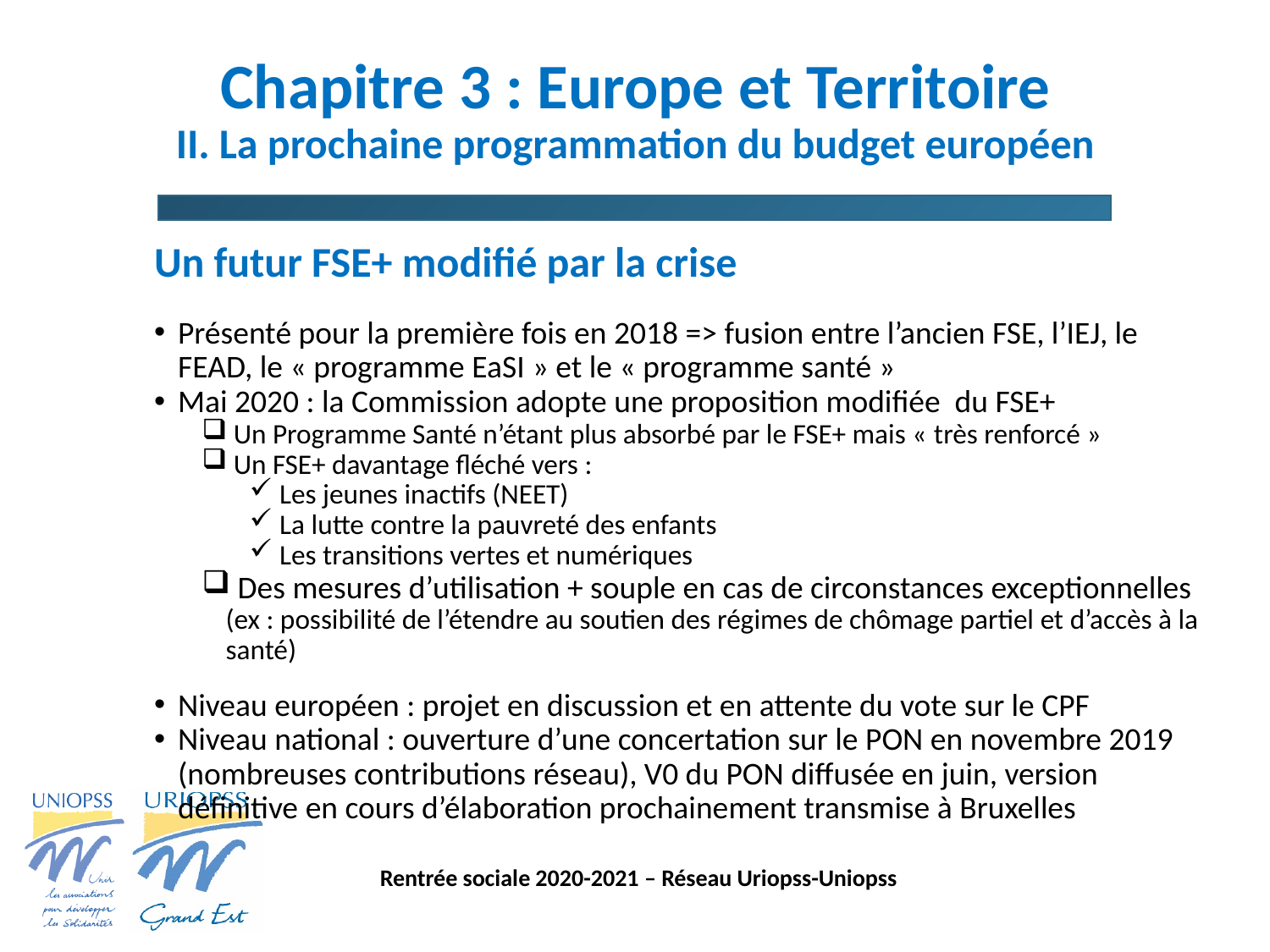

# Chapitre 3 : Europe et Territoire II. La prochaine programmation du budget européen
Un futur FSE+ modifié par la crise

Présenté pour la première fois en 2018 => fusion entre l’ancien FSE, l’IEJ, le FEAD, le « programme EaSI » et le « programme santé »
Mai 2020 : la Commission adopte une proposition modifiée  du FSE+
 Un Programme Santé n’étant plus absorbé par le FSE+ mais « très renforcé »
 Un FSE+ davantage fléché vers :
 Les jeunes inactifs (NEET)
 La lutte contre la pauvreté des enfants
 Les transitions vertes et numériques
 Des mesures d’utilisation + souple en cas de circonstances exceptionnelles (ex : possibilité de l’étendre au soutien des régimes de chômage partiel et d’accès à la santé)

Niveau européen : projet en discussion et en attente du vote sur le CPF
Niveau national : ouverture d’une concertation sur le PON en novembre 2019 (nombreuses contributions réseau), V0 du PON diffusée en juin, version définitive en cours d’élaboration prochainement transmise à Bruxelles